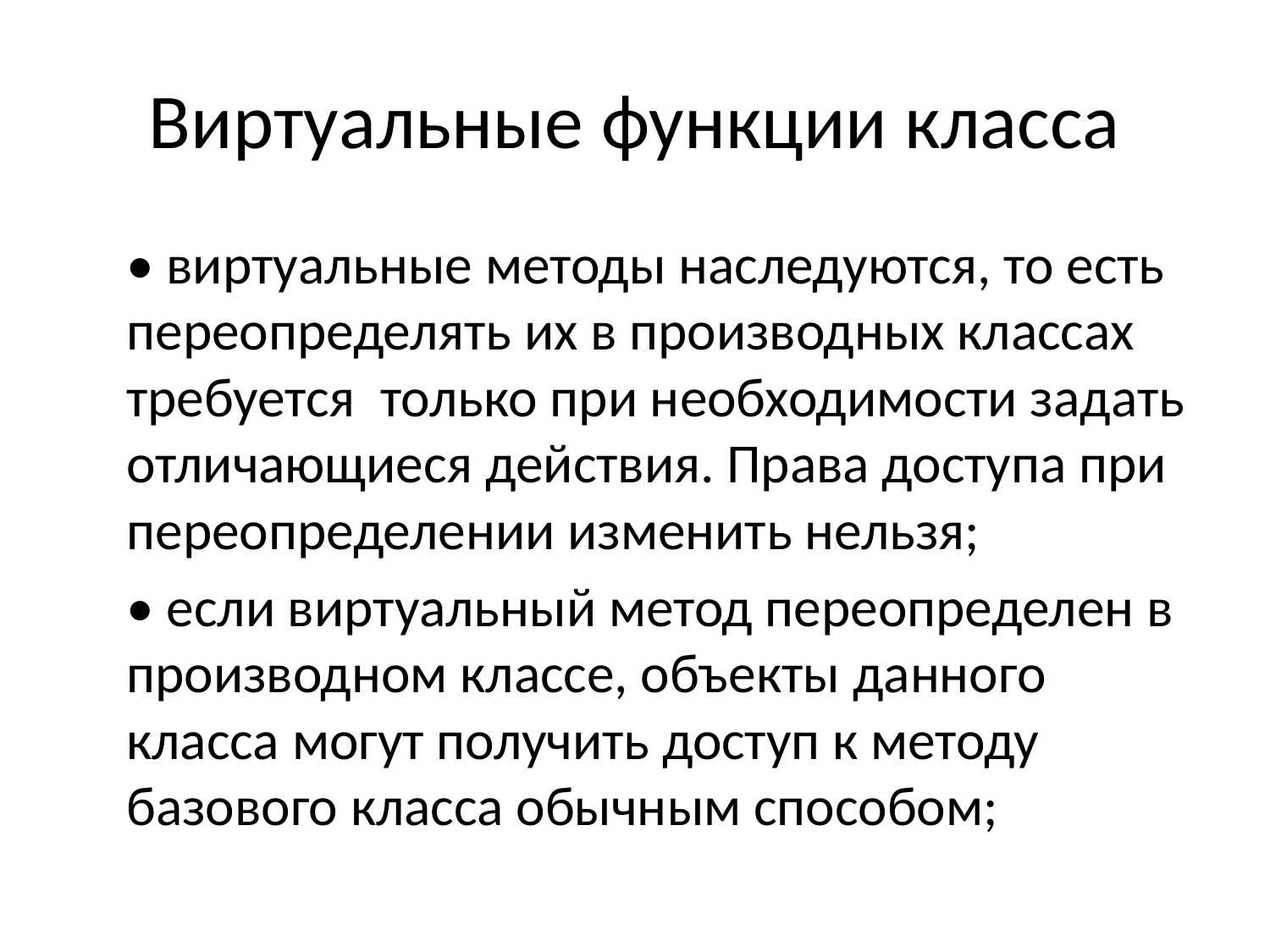

# Виртуальные функции класса
	• виртуальные методы наследуются, то есть переопределять их в производных классах требуется  только при необходимости задать отличающиеся действия. Права доступа при переопределении изменить нельзя;
	• если виртуальный метод переопределен в производном классе, объекты данного класса могут получить доступ к методу базового класса обычным способом;